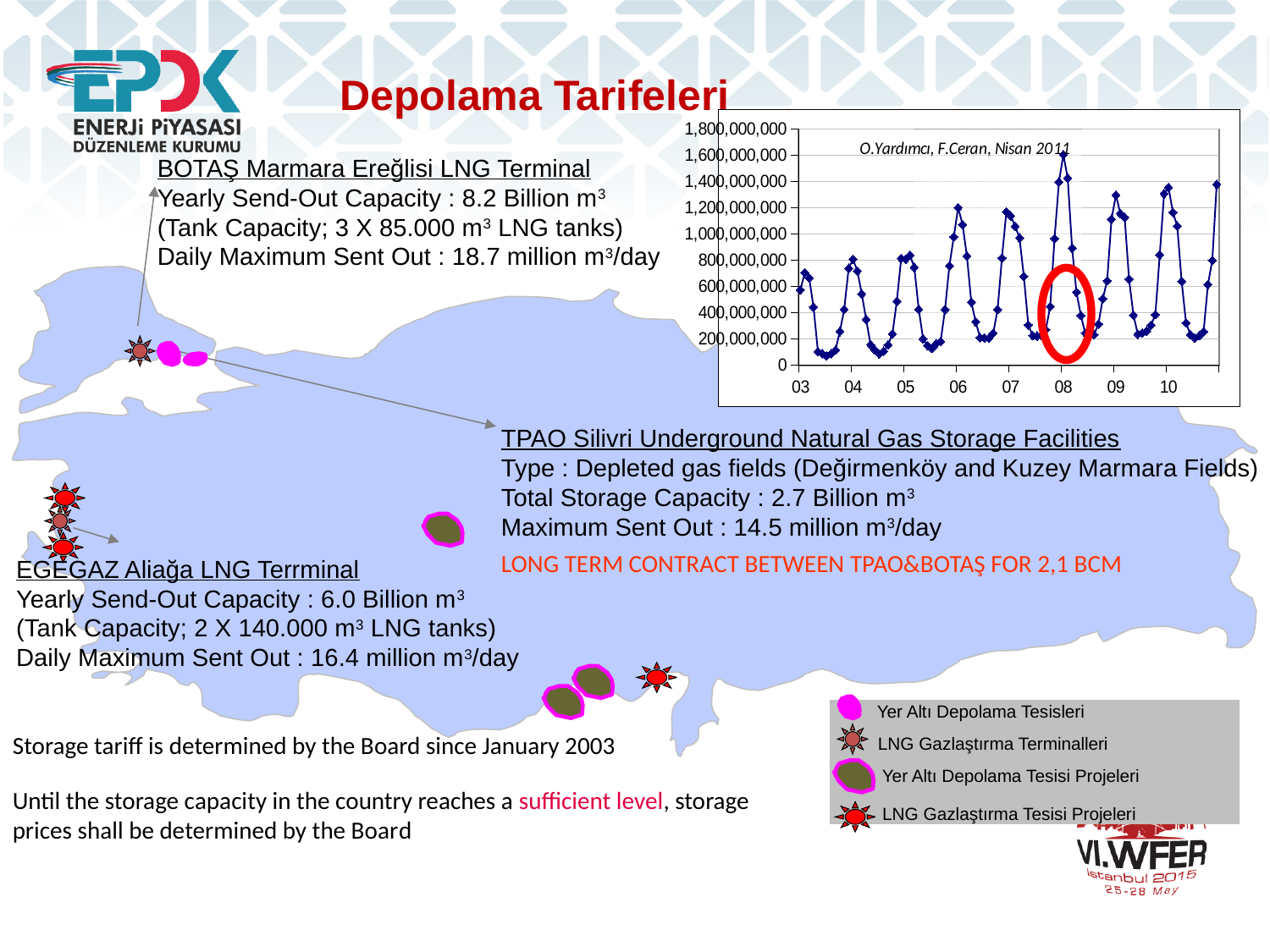

Depolama Tarifeleri

### Chart

| Category |  |
|---|---|
| 37622 | 573515622.0 |
| 37653 | 704907954.0 |
| 37681 | 664831164.0 |
| 37712 | 442112022.0 |
| 37742 | 102805506.0 |
| 37773 | 88095423.0 |
| 37803 | 71402882.0 |
| 37834 | 85868291.0 |
| 37865 | 114570311.0 |
| 37895 | 255410826.0 |
| 37926 | 425028200.0 |
| 37956 | 738204463.0 |
| 37987 | 807115663.0 |
| 38018 | 716433857.0 |
| 38047 | 543602239.0 |
| 38078 | 348499401.0 |
| 38108 | 156387439.0 |
| 38139 | 115843731.0 |
| 38169 | 84513137.0 |
| 38200 | 105985339.0 |
| 38231 | 154582322.0 |
| 38261 | 239458252.0 |
| 38292 | 486460151.0 |
| 38322 | 813249954.0 |
| 38353 | 806833048.3 |
| 38384 | 838448344.64 |
| 38412 | 744776902.68 |
| 38443 | 425872055.14 |
| 38473 | 200493498.25 |
| 38504 | 149377320.41 |
| 38534 | 127065442.97 |
| 38565 | 163481024.57 |
| 38596 | 180989090.0 |
| 38626 | 422919769.94 |
| 38657 | 757300503.42 |
| 38687 | 978465352.959999 |
| 38718 | 1200026866.652 |
| 38749 | 1072294382.42 |
| 38777 | 832054694.26 |
| 38808 | 480190665.86 |
| 38838 | 330033586.88 |
| 38869 | 210518138.69 |
| 38899 | 207939359.54956198 |
| 38930 | 205495079.92513818 |
| 38961 | 243439097.47509012 |
| 38991 | 423693742.97 |
| 39022 | 817073675.959999 |
| 39052 | 1168283558.931 |
| 39083 | 1137664327.0 |
| 39114 | 1059031781.0 |
| 39142 | 970332939.0 |
| 39173 | 676573460.0 |
| 39203 | 306160235.0 |
| 39234 | 225069987.0 |
| 39264 | 222138094.0 |
| 39295 | 228437848.0 |
| 39326 | 270045223.0 |
| 39356 | 446322572.0 |
| 39387 | 965176696.0 |
| 39417 | 1396170440.0 |
| 39448 | 1604339969.8691244 |
| 39479 | 1426094850.3064861 |
| 39508 | 891910996.350565 |
| 39539 | 555391649.1351281 |
| 39569 | 378837080.4575632 |
| 39600 | 243697602.1068521 |
| 39630 | 229932244.85528776 |
| 39661 | 231838201.63901317 |
| 39692 | 312838208.9326796 |
| 39722 | 506338488.506687 |
| 39753 | 643336311.9082144 |
| 39783 | 1112070398.6566477 |
| 39814 | 1297163405.49 |
| 39845 | 1156060367.0056825 |
| 39873 | 1127203207.9576418 |
| 39904 | 656565678.0589296 |
| 39934 | 381271366.00353026 |
| 39965 | 235415633.44167057 |
| 39995 | 245396887.2768072 |
| 40026 | 260756556.13612258 |
| 40057 | 303928565.4675834 |
| 40087 | 385466075.96000004 |
| 40118 | 840608074.7 |
| 40148 | 1306111647.6399999 |
| 40179 | 1355337448.1414936 |
| 40210 | 1164327320.392244 |
| 40238 | 1059981313.0527463 |
| 40269 | 638954685.864175 |
| 40299 | 321629643.2442813 |
| 40330 | 233402483.3676603 |
| 40360 | 207525746.0397761 |
| 40391 | 223887058.8508745 |
| 40422 | 255833193.5888886 |
| 40452 | 614481217.699657 |
| 40483 | 798375869.9637444 |
| 40513 | 1376883162.5909777 |
BOTAŞ Marmara Ereğlisi LNG Terminal
Yearly Send-Out Capacity : 8.2 Billion m3
(Tank Capacity; 3 X 85.000 m3 LNG tanks)
Daily Maximum Sent Out : 18.7 million m3/day

TPAO Silivri Underground Natural Gas Storage Facilities
Type : Depleted gas fields (Değirmenköy and Kuzey Marmara Fields)
Total Storage Capacity : 2.7 Billion m3
Maximum Sent Out : 14.5 million m3/day
LONG TERM CONTRACT BETWEEN TPAO&BOTAŞ FOR 2,1 BCM

EGEGAZ Aliağa LNG Terrminal
Yearly Send-Out Capacity : 6.0 Billion m3
(Tank Capacity; 2 X 140.000 m3 LNG tanks)
Daily Maximum Sent Out : 16.4 million m3/day

 Yer Altı Depolama Tesisleri

Storage tariff is determined by the Board since January 2003
Until the storage capacity in the country reaches a sufficient level, storage prices shall be determined by the Board

LNG Gazlaştırma Terminalleri
Yer Altı Depolama Tesisi Projeleri

LNG Gazlaştırma Tesisi Projeleri